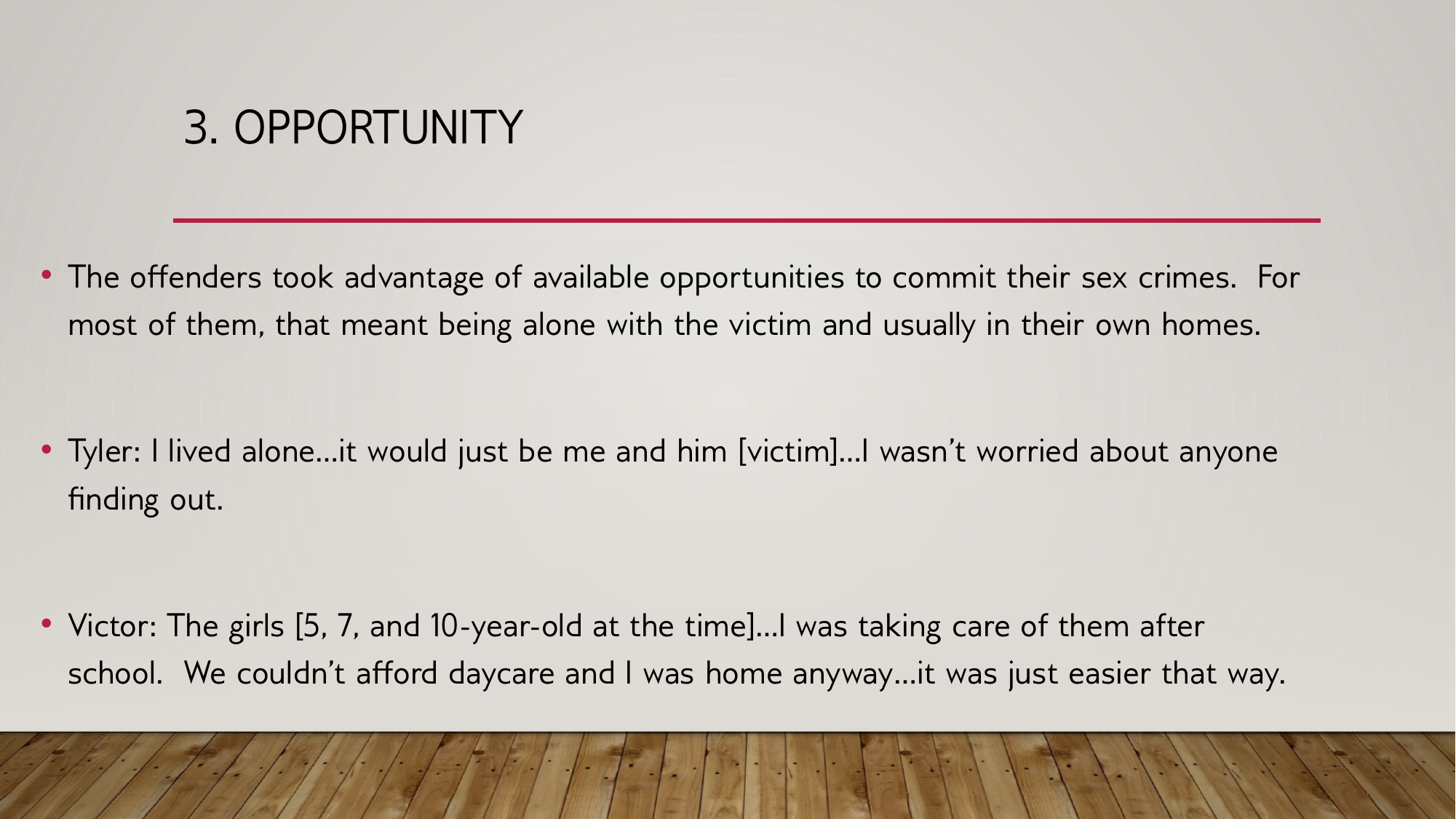

# 3. Opportunity
The offenders took advantage of available opportunities to commit their sex crimes.  For most of them, that meant being alone with the victim and usually in their own homes.

Tyler: I lived alone…it would just be me and him [victim]…I wasn’t worried about anyone finding out.

Victor: The girls [5, 7, and 10-year-old at the time]…I was taking care of them after school.  We couldn’t afford daycare and I was home anyway…it was just easier that way.